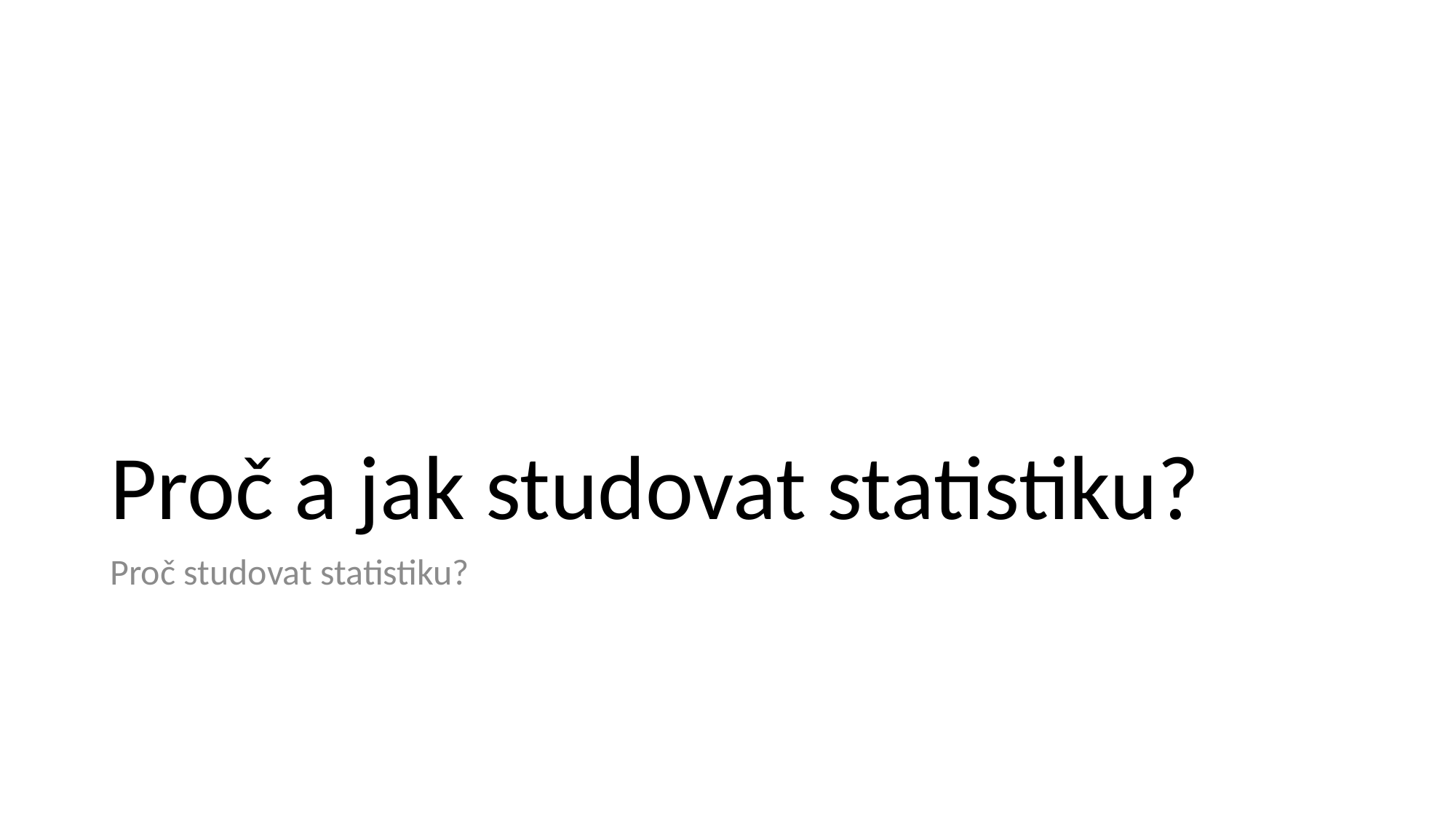

# Proč a jak studovat statistiku?
Proč studovat statistiku?